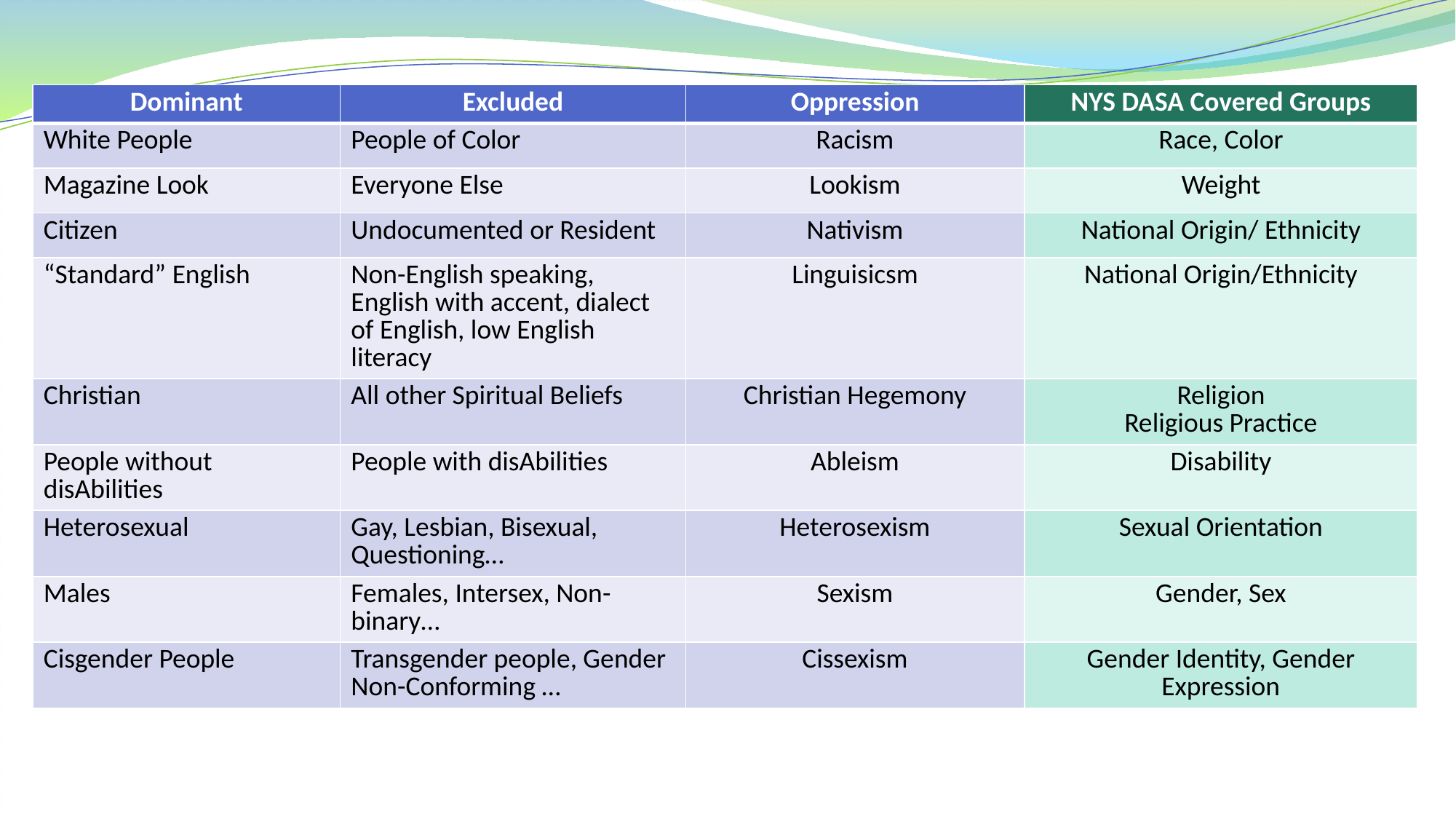

| Dominant | Excluded | Oppression | NYS DASA Covered Groups |
| --- | --- | --- | --- |
| White People | People of Color | Racism | Race, Color |
| Magazine Look | Everyone Else | Lookism | Weight |
| Citizen | Undocumented or Resident | Nativism | National Origin/ Ethnicity |
| “Standard” English | Non-English speaking, English with accent, dialect of English, low English literacy | Linguisicsm | National Origin/Ethnicity |
| Christian | All other Spiritual Beliefs | Christian Hegemony | Religion Religious Practice |
| People without disAbilities | People with disAbilities | Ableism | Disability |
| Heterosexual | Gay, Lesbian, Bisexual, Questioning… | Heterosexism | Sexual Orientation |
| Males | Females, Intersex, Non-binary… | Sexism | Gender, Sex |
| Cisgender People | Transgender people, Gender Non-Conforming … | Cissexism | Gender Identity, Gender Expression |